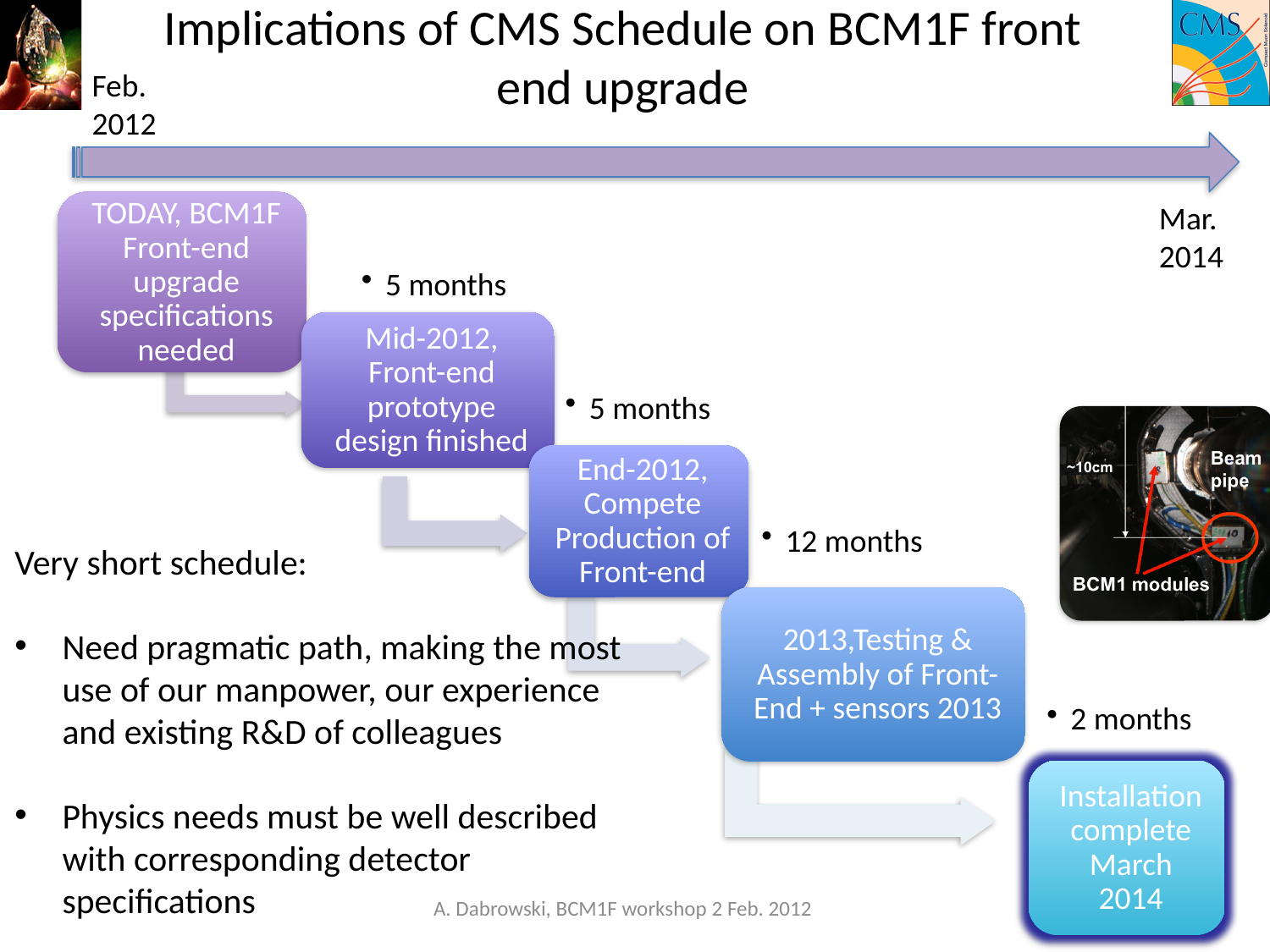

# Implications of CMS Schedule on BCM1F front end upgrade
Feb. 2012

TODAY, BCM1F Front-end upgrade specifications needed
5 months
Mid-2012, Front-end prototype design finished
5 months
End-2012, Compete Production of Front-end
12 months
2013,Testing & Assembly of Front-End + sensors 2013
2 months
Installation complete March 2014
Mar. 2014

Very short schedule:

Need pragmatic path, making the most use of our manpower, our experience and existing R&D of colleagues

Physics needs must be well described with corresponding detector specifications
A. Dabrowski, BCM1F workshop 2 Feb. 2012
21